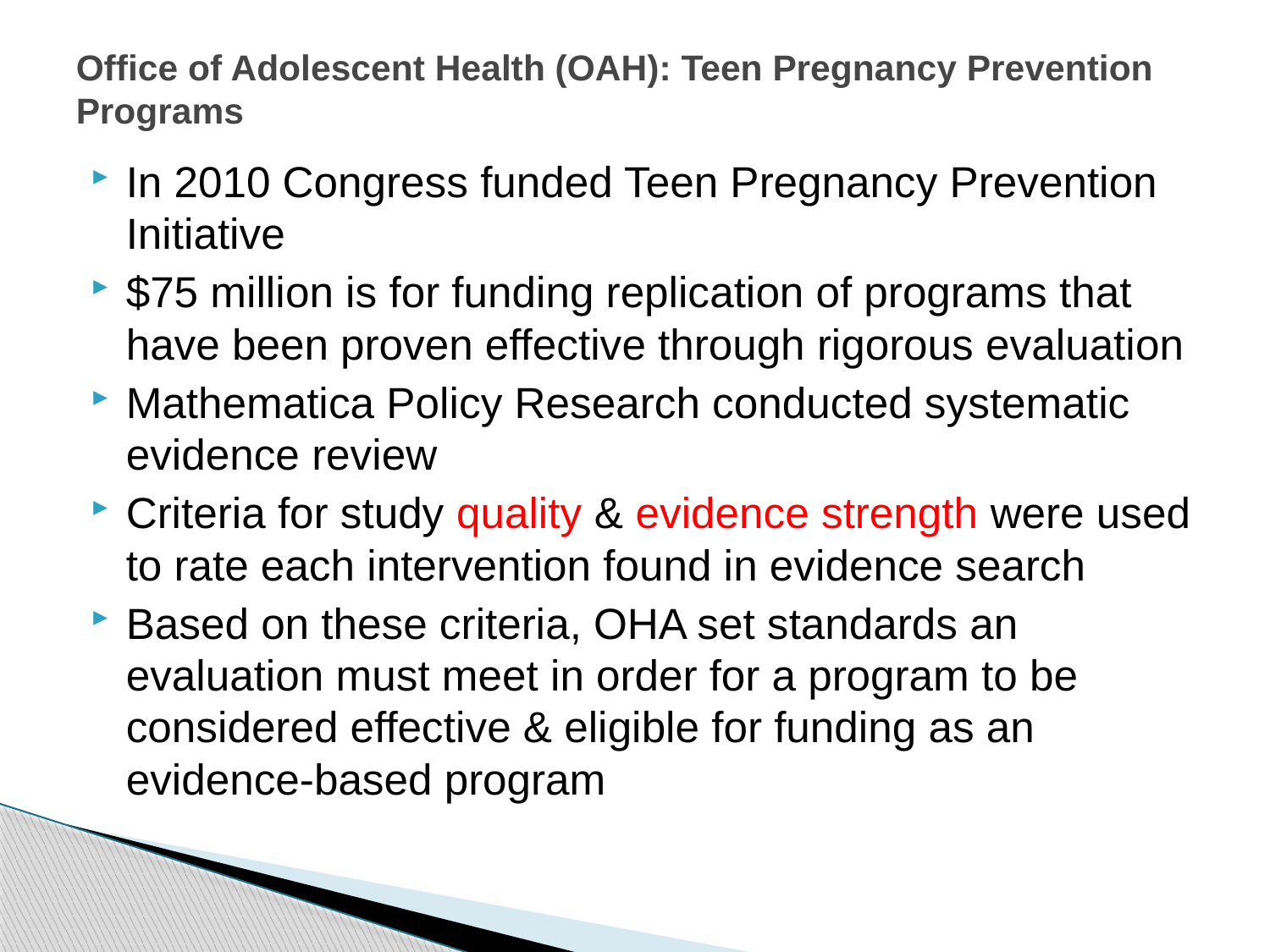

# Office of Adolescent Health (OAH): Teen Pregnancy Prevention Programs
In 2010 Congress funded Teen Pregnancy Prevention Initiative
$75 million is for funding replication of programs that have been proven effective through rigorous evaluation
Mathematica Policy Research conducted systematic evidence review
Criteria for study quality & evidence strength were used to rate each intervention found in evidence search
Based on these criteria, OHA set standards an evaluation must meet in order for a program to be considered effective & eligible for funding as an evidence-based program